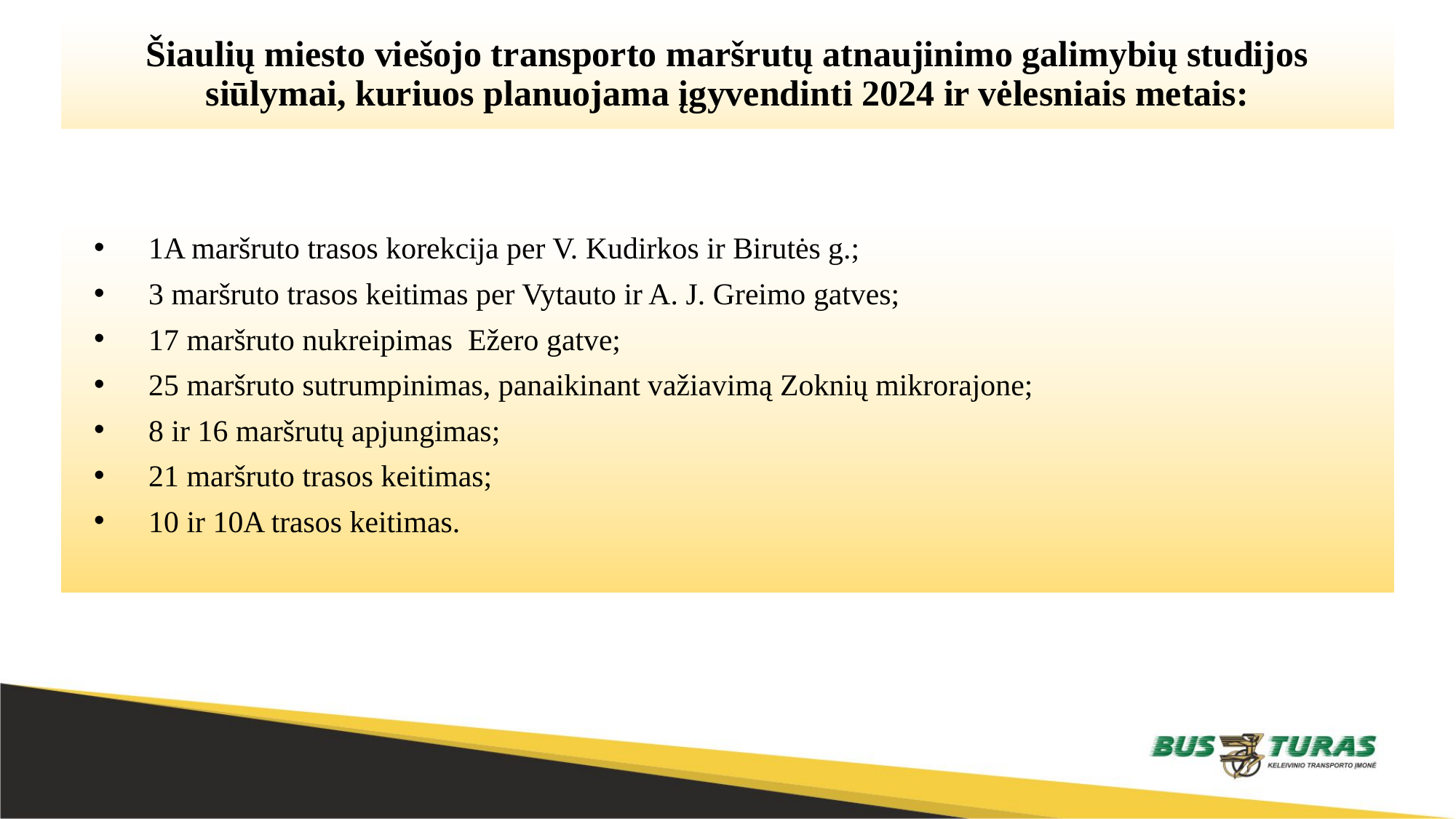

# Šiaulių miesto viešojo transporto maršrutų atnaujinimo galimybių studijos siūlymai, kuriuos planuojama įgyvendinti 2024 ir vėlesniais metais:
1A maršruto trasos korekcija per V. Kudirkos ir Birutės g.;
3 maršruto trasos keitimas per Vytauto ir A. J. Greimo gatves;
17 maršruto nukreipimas  Ežero gatve;
25 maršruto sutrumpinimas, panaikinant važiavimą Zoknių mikrorajone;
8 ir 16 maršrutų apjungimas;
21 maršruto trasos keitimas;
10 ir 10A trasos keitimas.